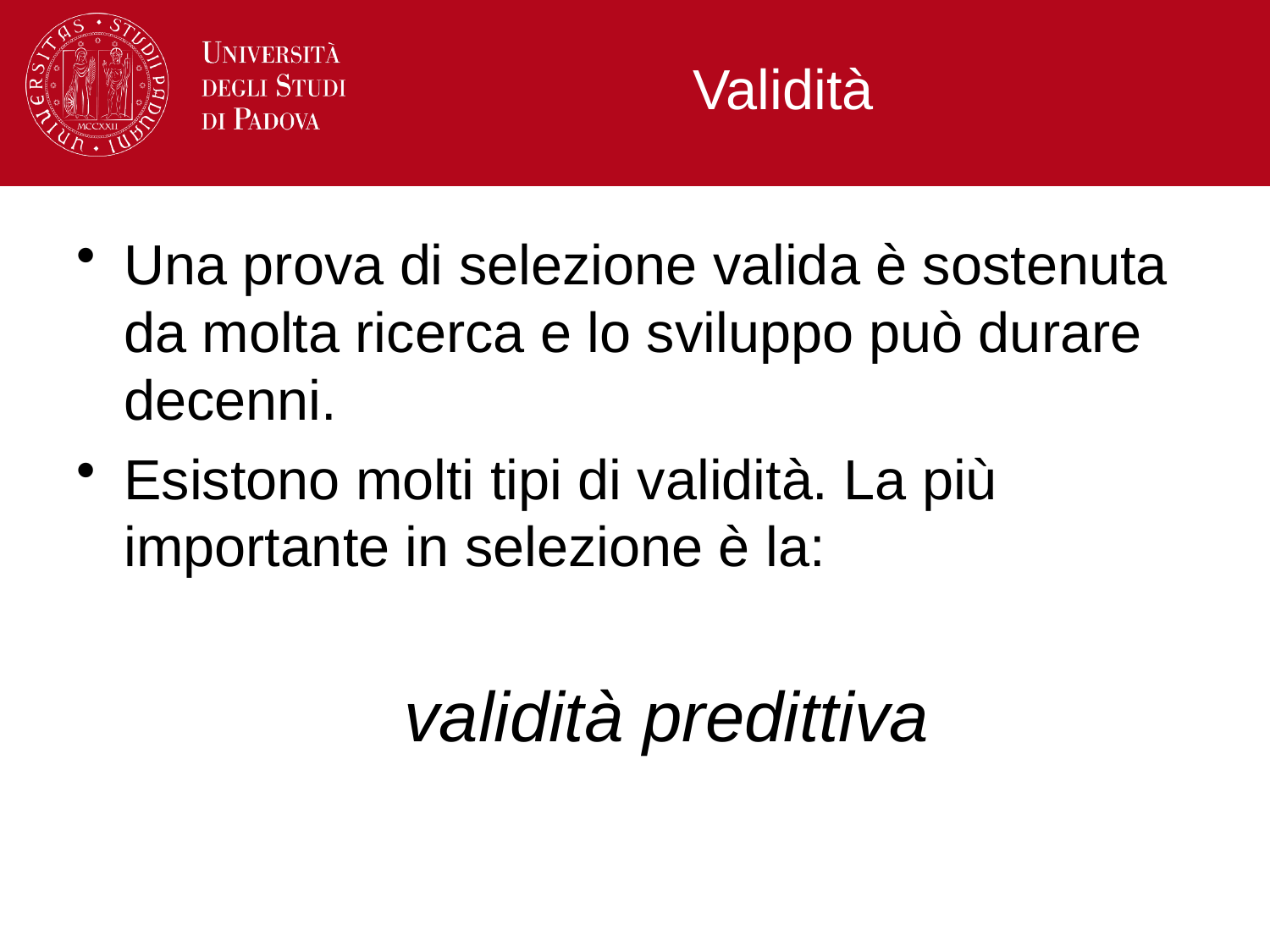

# Validità
Una prova di selezione valida è sostenuta da molta ricerca e lo sviluppo può durare decenni.
Esistono molti tipi di validità. La più importante in selezione è la:

validità predittiva